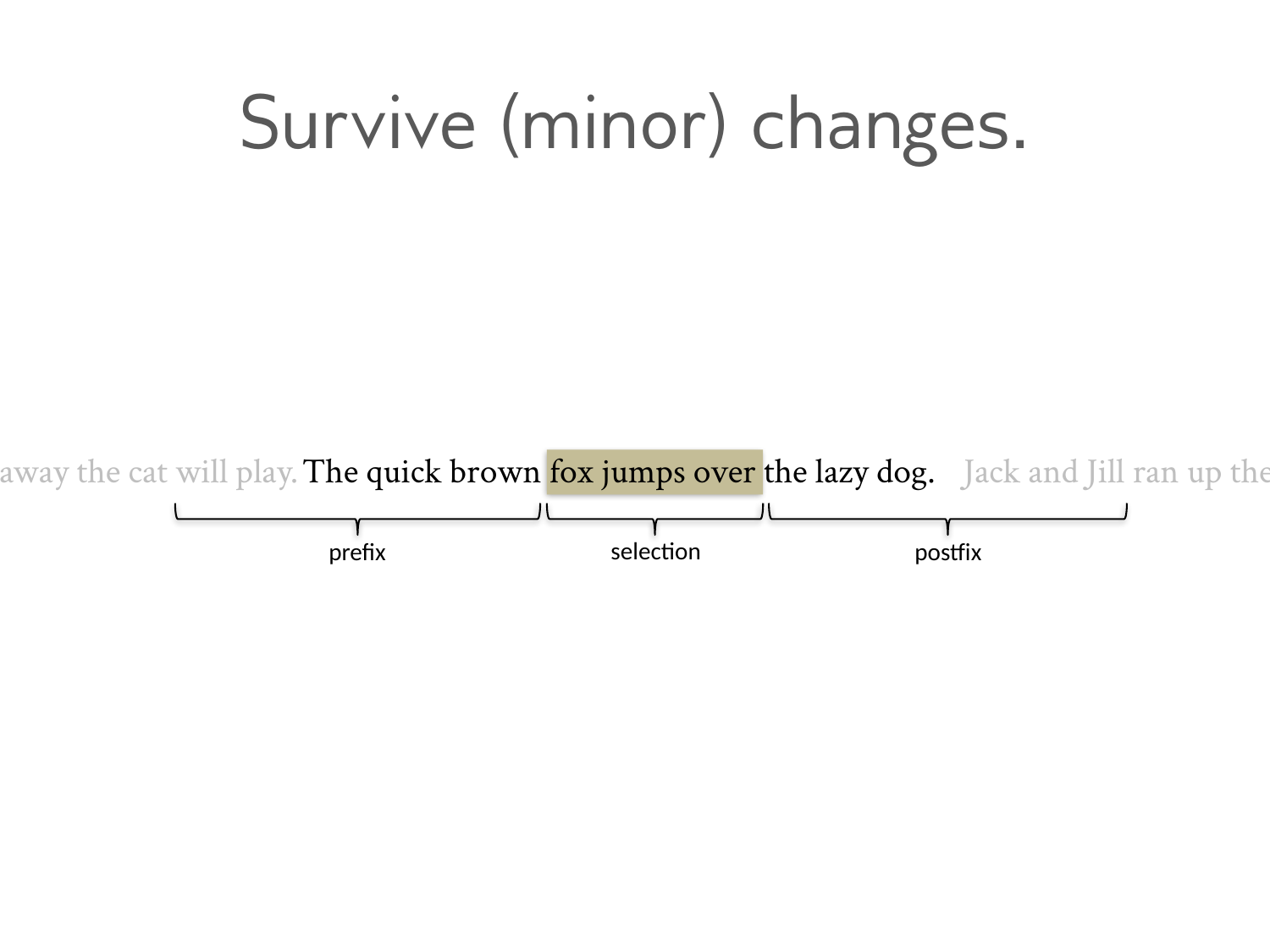

# Survive (minor) changes.

While the mice are away the cat will play.
The quick brown fox jumps over the lazy dog.
Jack and Jill ran up the hill to fetch a pail of water.

selection
prefix
postfix